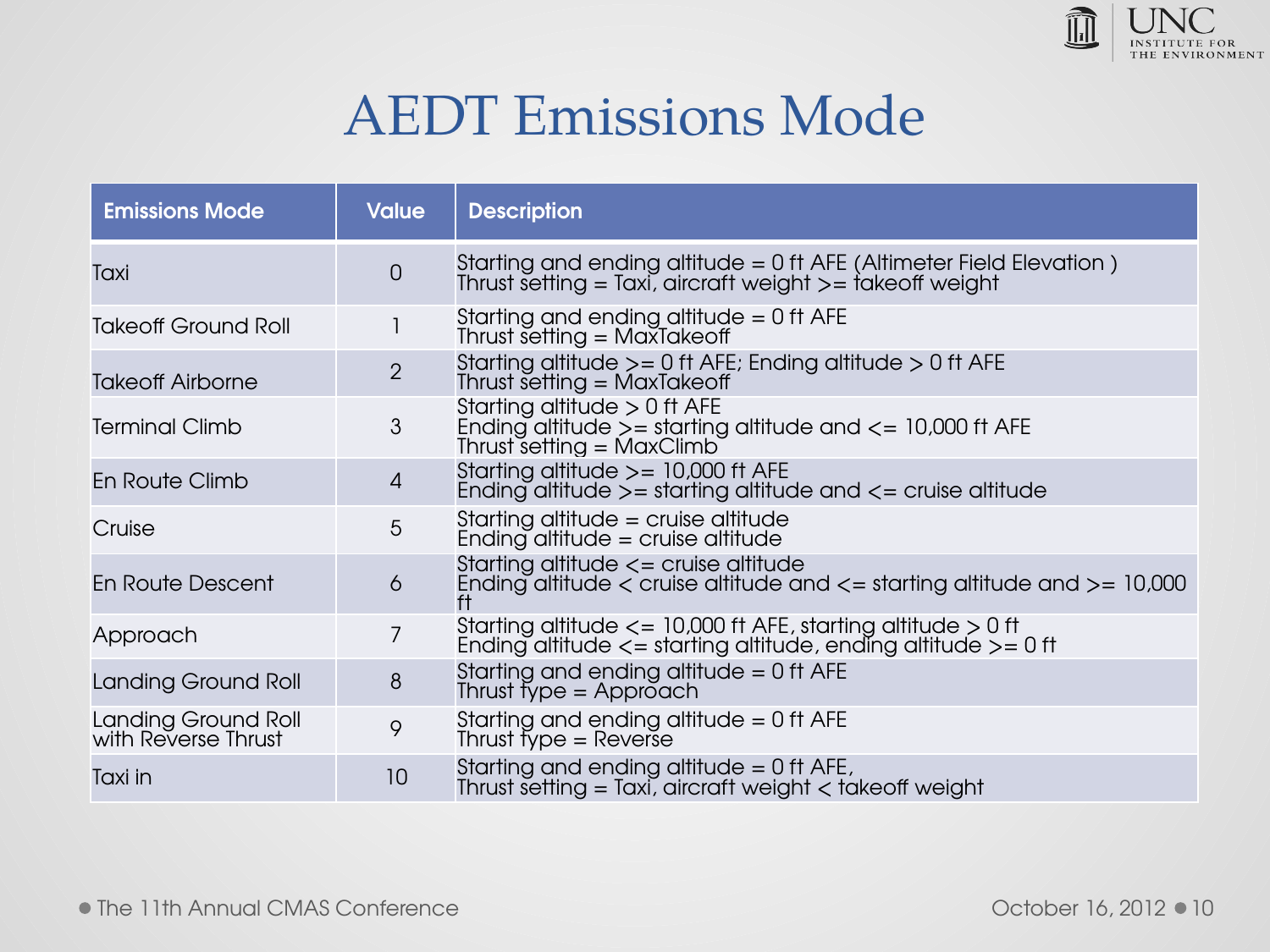

# AEDT Emissions Mode
| Emissions Mode | Value | Description |
| --- | --- | --- |
| Taxi | 0 | Starting and ending altitude = 0 ft AFE (Altimeter Field Elevation ) Thrust setting = Taxi, aircraft weight >= takeoff weight |
| Takeoff Ground Roll | 1 | Starting and ending altitude = 0 ft AFE Thrust setting = MaxTakeoff |
| Takeoff Airborne | 2 | Starting altitude >= 0 ft AFE; Ending altitude > 0 ft AFE Thrust setting = MaxTakeoff |
| Terminal Climb | 3 | Starting altitude > 0 ft AFE Ending altitude >= starting altitude and <= 10,000 ft AFE Thrust setting = MaxClimb |
| En Route Climb | 4 | Starting altitude >= 10,000 ft AFE Ending altitude >= starting altitude and <= cruise altitude |
| Cruise | 5 | Starting altitude = cruise altitude Ending altitude = cruise altitude |
| En Route Descent | 6 | Starting altitude <= cruise altitude Ending altitude < cruise altitude and <= starting altitude and >= 10,000 ft |
| Approach | 7 | Starting altitude <= 10,000 ft AFE, starting altitude > 0 ft Ending altitude <= starting altitude, ending altitude >= 0 ft |
| Landing Ground Roll | 8 | Starting and ending altitude = 0 ft AFE Thrust type = Approach |
| Landing Ground Roll with Reverse Thrust | 9 | Starting and ending altitude = 0 ft AFE Thrust type = Reverse |
| Taxi in | 10 | Starting and ending altitude = 0 ft AFE, Thrust setting = Taxi, aircraft weight < takeoff weight |
The 11th Annual CMAS Conference
October 16, 2012
10